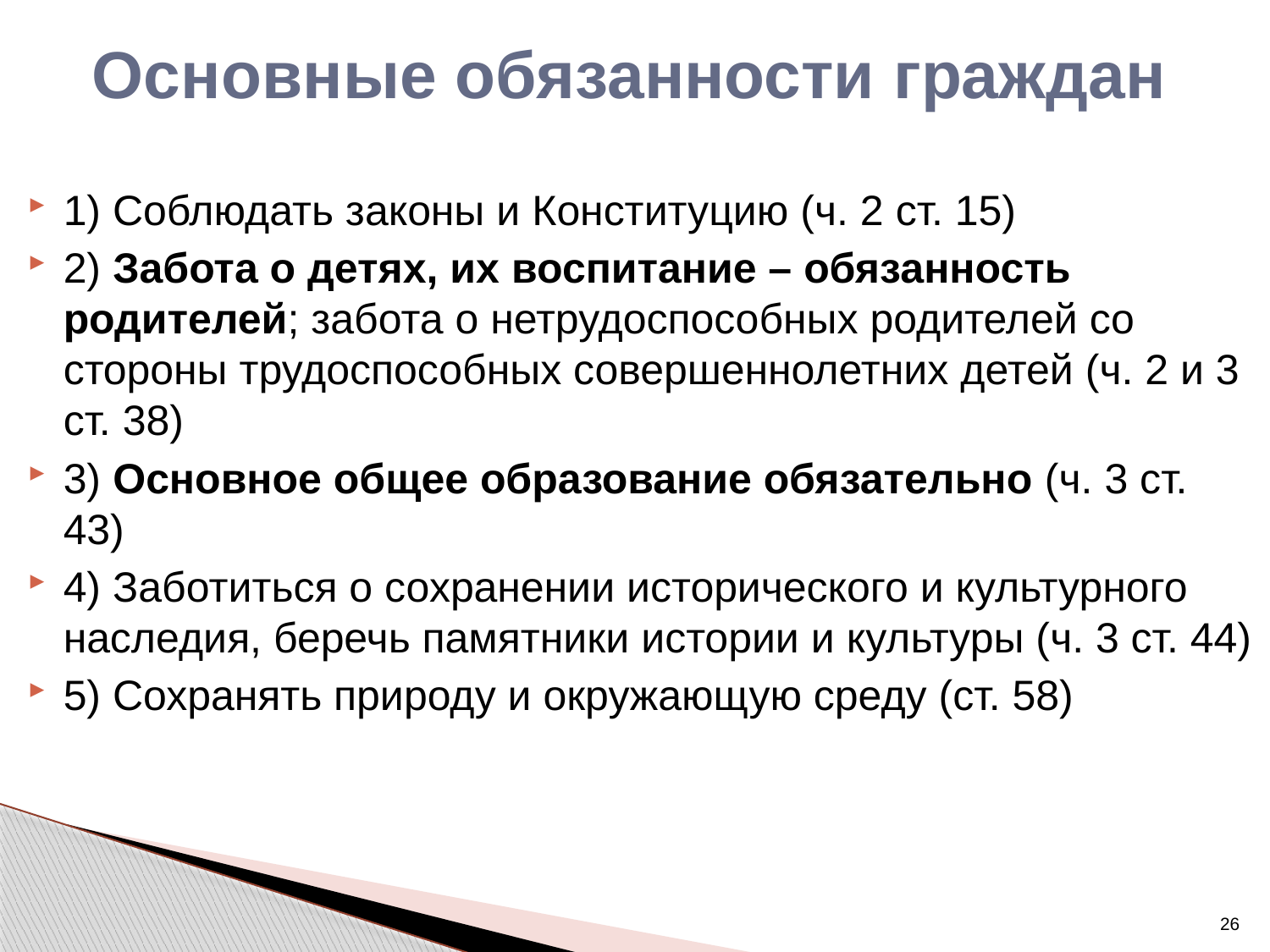

# Основные обязанности граждан

1) Соблюдать законы и Конституцию (ч. 2 ст. 15)
2) Забота о детях, их воспитание – обязанность родителей; забота о нетрудоспособных родителей со стороны трудоспособных совершеннолетних детей (ч. 2 и 3 ст. 38)
3) Основное общее образование обязательно (ч. 3 ст. 43)
4) Заботиться о сохранении исторического и культурного наследия, беречь памятники истории и культуры (ч. 3 ст. 44)
5) Сохранять природу и окружающую среду (ст. 58)

26